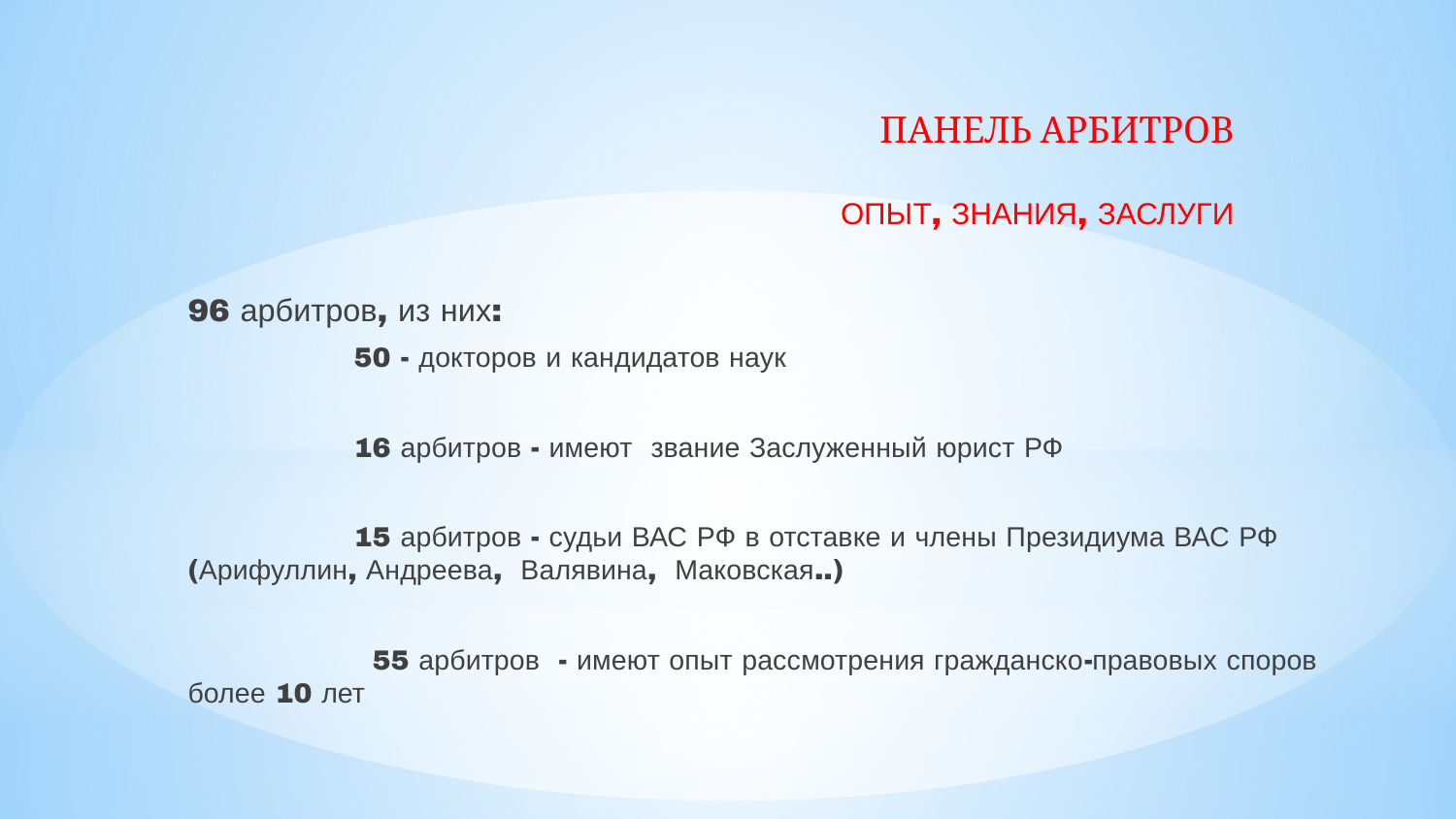

# ПАНЕЛЬ АРБИТРОВ ОПЫТ, ЗНАНИЯ, ЗАСЛУГИ

96 арбитров, из них:
                  50 - докторов и кандидатов наук

                  16 арбитров - имеют  звание Заслуженный юрист РФ

                  15 арбитров - судьи ВАС РФ в отставке и члены Президиума ВАС РФ (Арифуллин, Андреева,  Валявина,  Маковская..)

                    55 арбитров  - имеют опыт рассмотрения гражданско-правовых споров более 10 лет